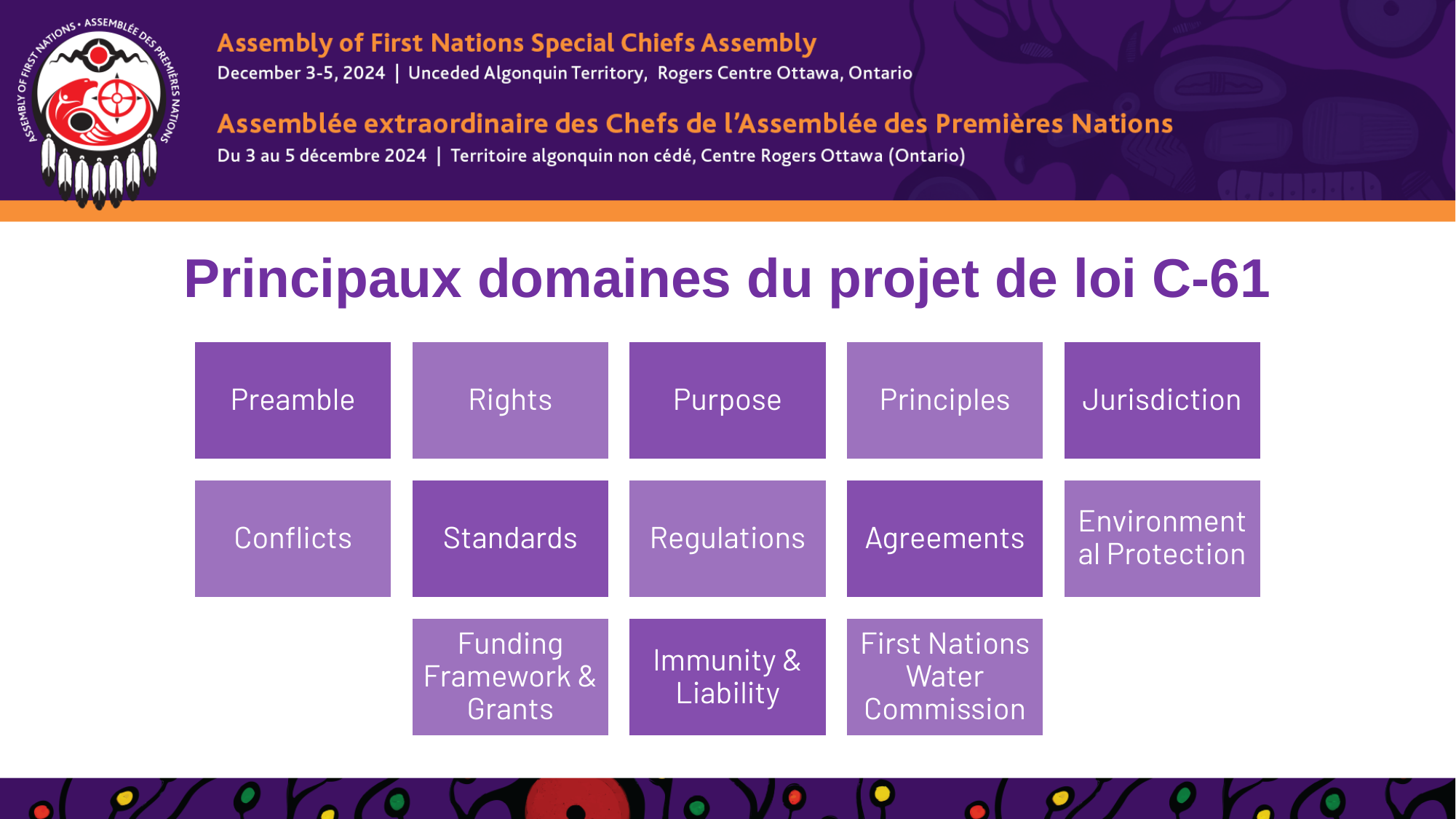

# Principaux domaines du projet de loi C-61
Preamble
Rights
Purpose
Principles
Jurisdiction
Conflicts
Standards
Regulations
Agreements
Environmental Protection
Funding Framework & Grants
Immunity & Liability
First Nations Water Commission